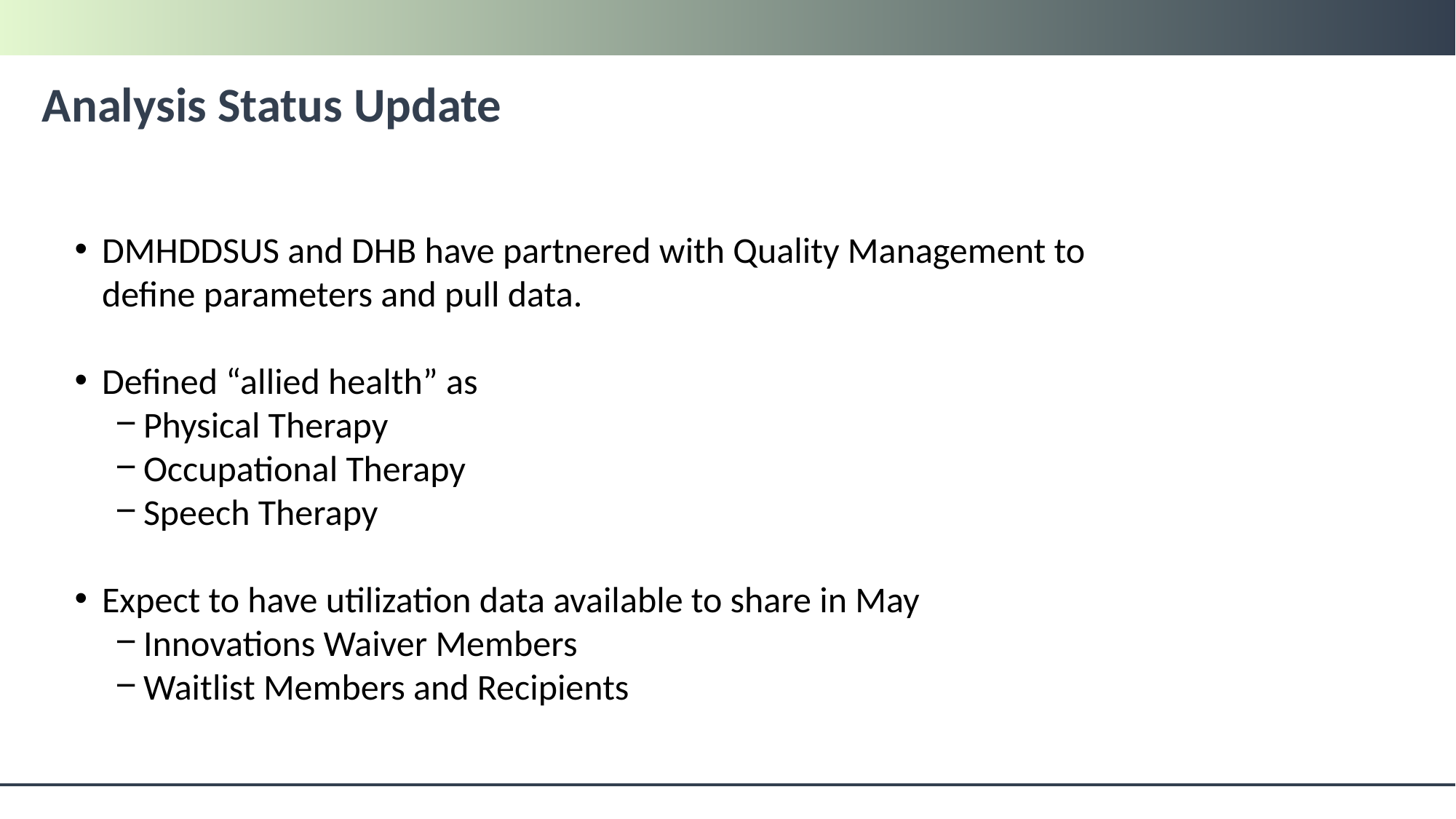

# Analysis Status Update

DMHDDSUS and DHB have partnered with Quality Management to define parameters and pull data.

Defined “allied health” as
Physical Therapy
Occupational Therapy
Speech Therapy

Expect to have utilization data available to share in May
Innovations Waiver Members
Waitlist Members and Recipients